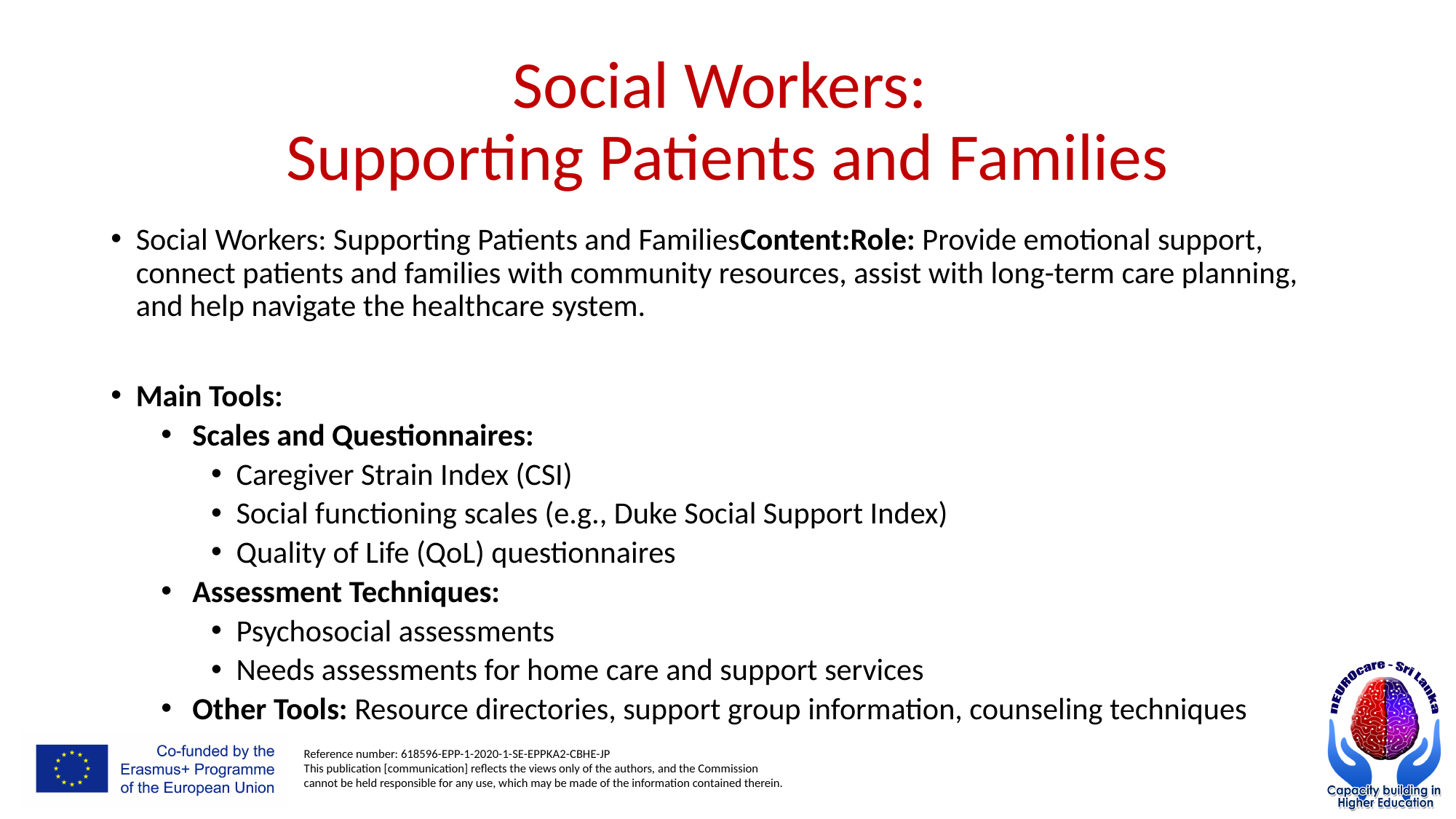

# Social Workers: Supporting Patients and Families
Social Workers: Supporting Patients and FamiliesContent:Role: Provide emotional support, connect patients and families with community resources, assist with long-term care planning, and help navigate the healthcare system.

Main Tools:
Scales and Questionnaires:
Caregiver Strain Index (CSI)
Social functioning scales (e.g., Duke Social Support Index)
Quality of Life (QoL) questionnaires
Assessment Techniques:
Psychosocial assessments
Needs assessments for home care and support services
Other Tools: Resource directories, support group information, counseling techniques